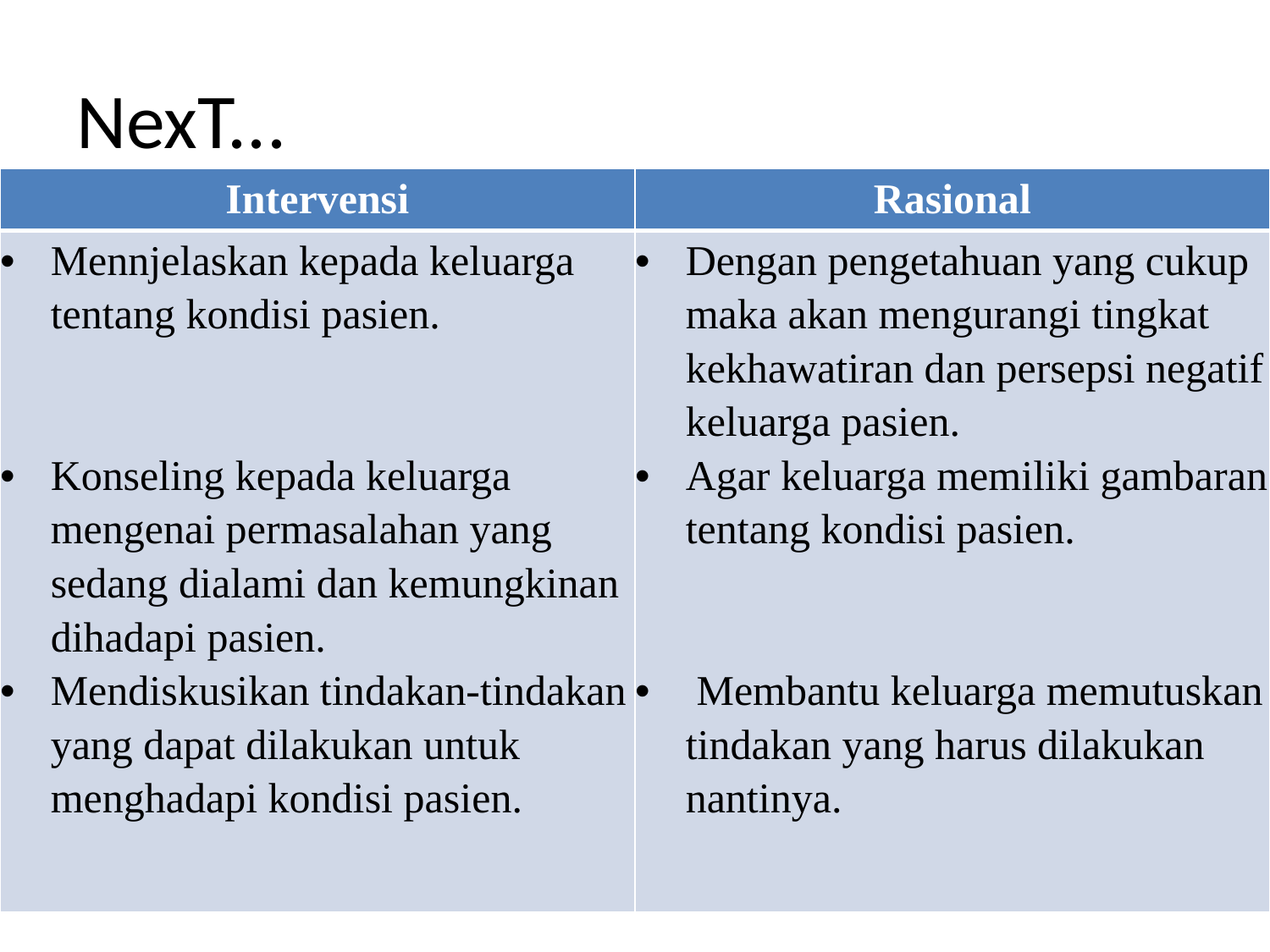

# NexT...
| Intervensi | Rasional |
| --- | --- |
| Mennjelaskan kepada keluarga tentang kondisi pasien. Konseling kepada keluarga mengenai permasalahan yang sedang dialami dan kemungkinan dihadapi pasien. Mendiskusikan tindakan-tindakan yang dapat dilakukan untuk menghadapi kondisi pasien. | Dengan pengetahuan yang cukup maka akan mengurangi tingkat kekhawatiran dan persepsi negatif keluarga pasien. Agar keluarga memiliki gambaran tentang kondisi pasien. Membantu keluarga memutuskan tindakan yang harus dilakukan nantinya. |